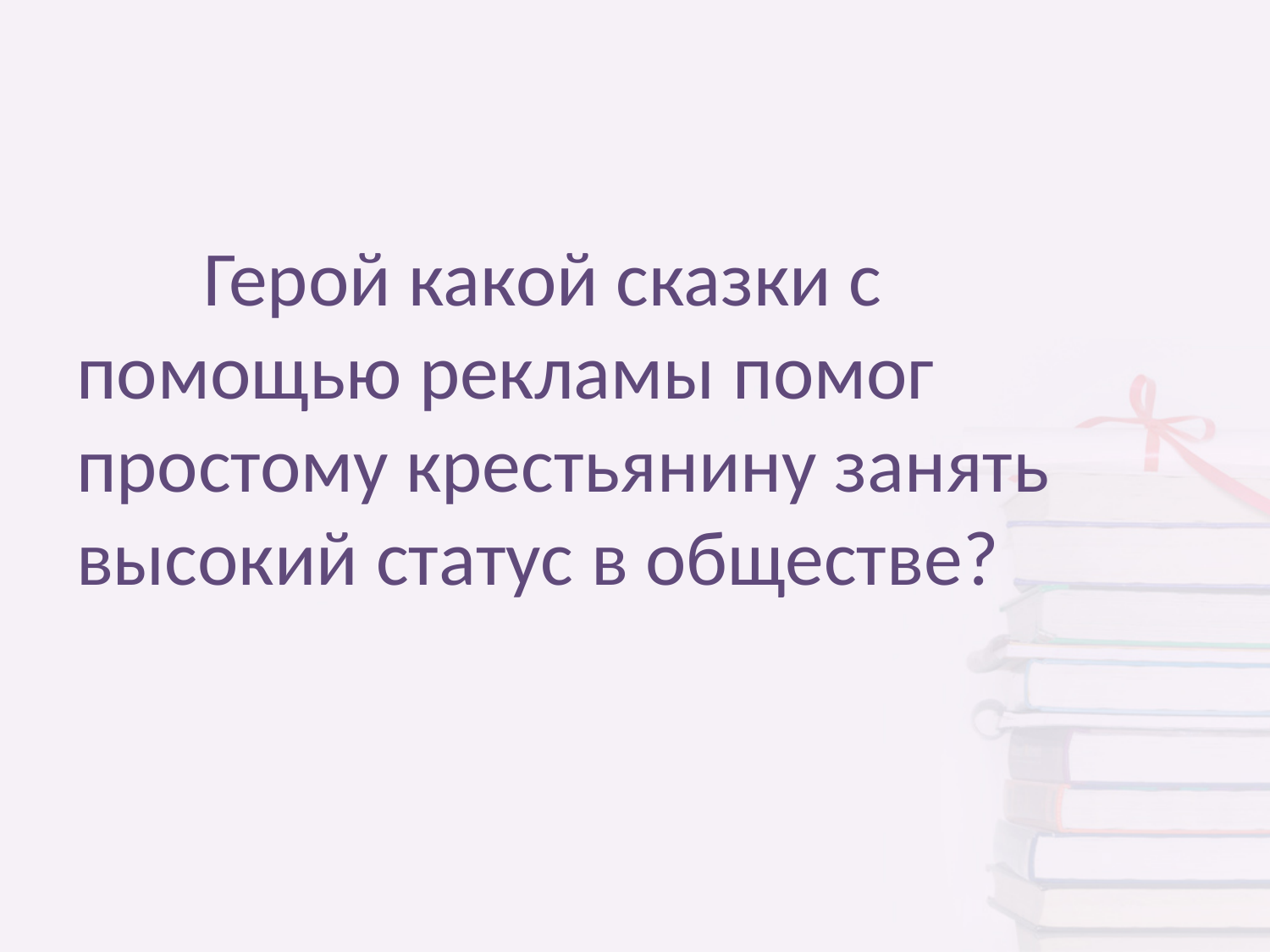

Герой какой сказки с помощью рекламы помог простому крестьянину занять высокий статус в обществе?